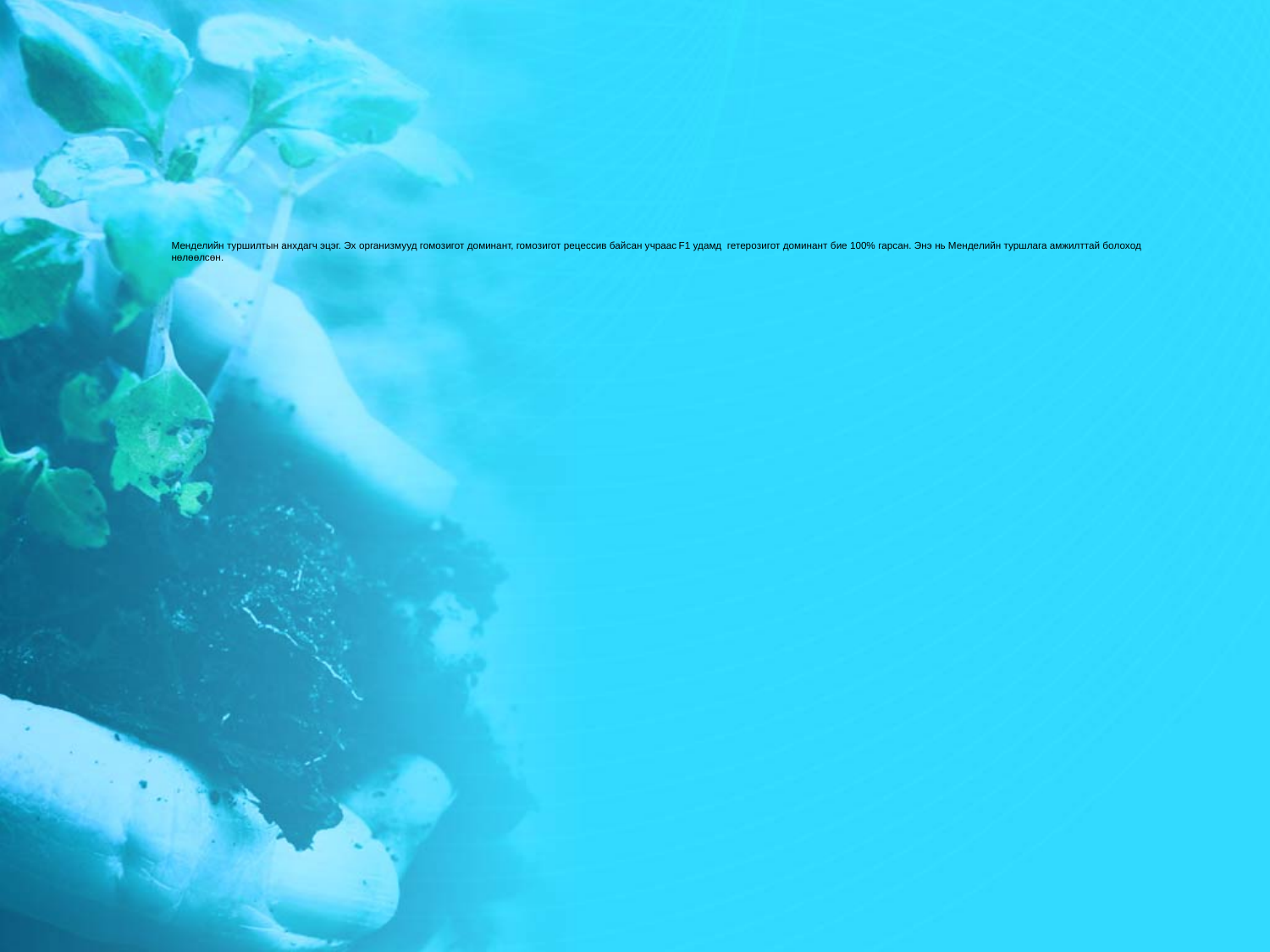

# Менделийн туршилтын анхдагч эцэг. Эх организмууд гомозигот доминант, гомозигот рецессив байсан учраас F1 удамд  гетерозигот доминант бие 100% гарсан. Энэ нь Менделийн туршлага амжилттай болоход нөлөөлсөн.